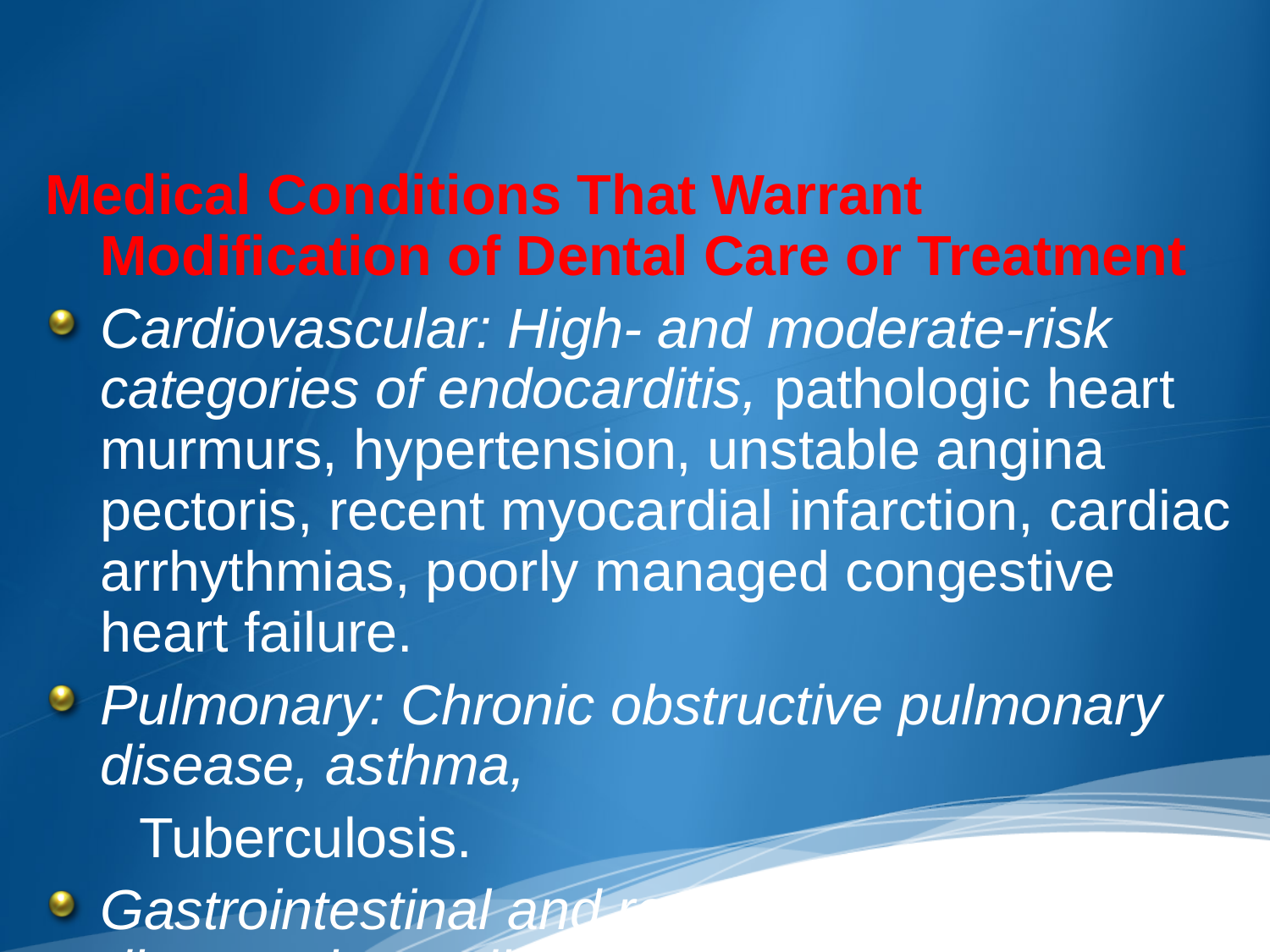

#
Medical Conditions That Warrant Modification of Dental Care or Treatment
Cardiovascular: High- and moderate-risk categories of endocarditis, pathologic heart murmurs, hypertension, unstable angina pectoris, recent myocardial infarction, cardiac arrhythmias, poorly managed congestive heart failure.
Pulmonary: Chronic obstructive pulmonary disease, asthma,
      Tuberculosis.
Gastrointestinal and renal: End-stage renal disease; hemodialysis;